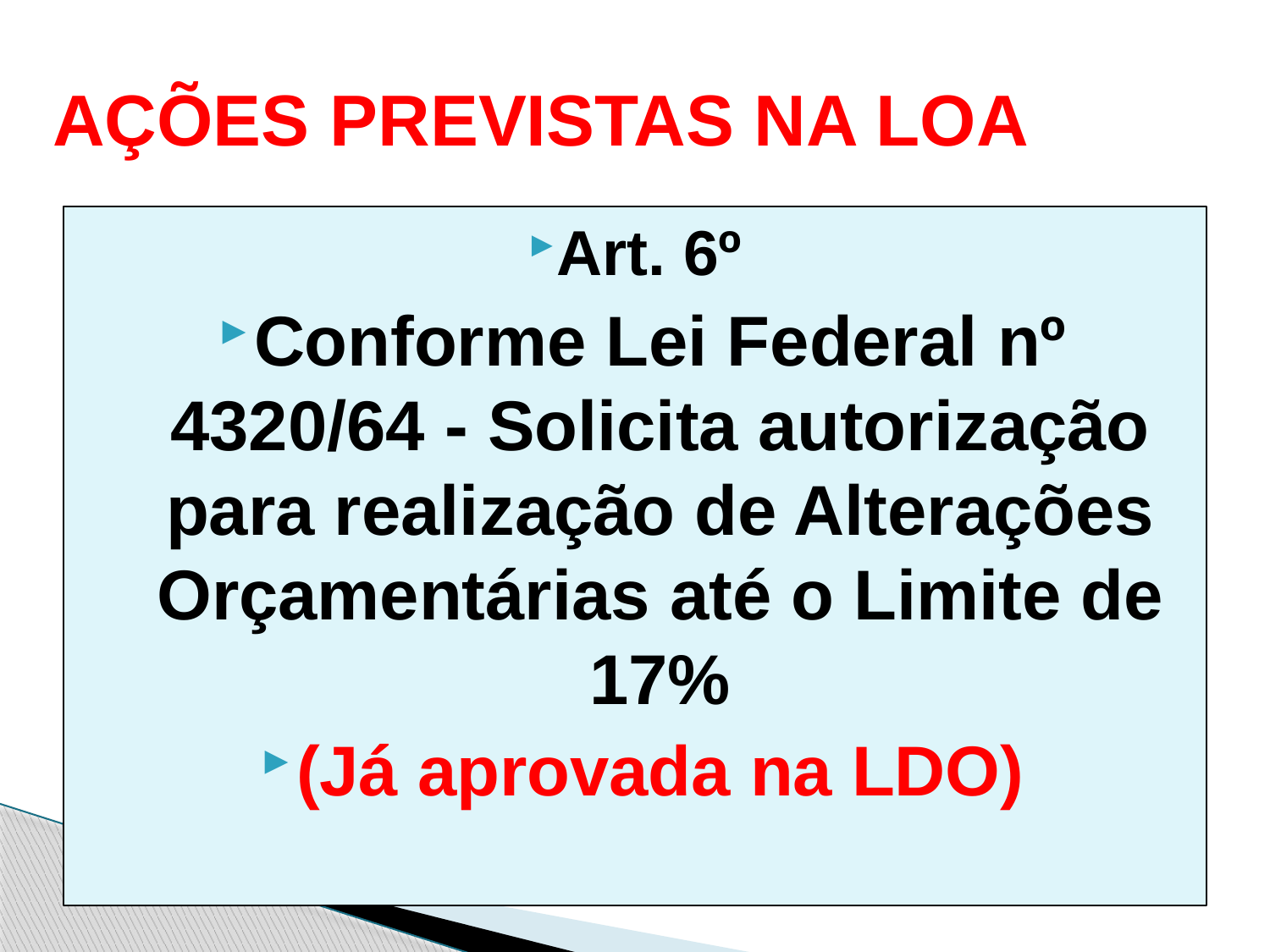

# AÇÕES PREVISTAS NA LOA
Art. 6º
Conforme Lei Federal nº 4320/64 - Solicita autorização para realização de Alterações Orçamentárias até o Limite de 17%
(Já aprovada na LDO)